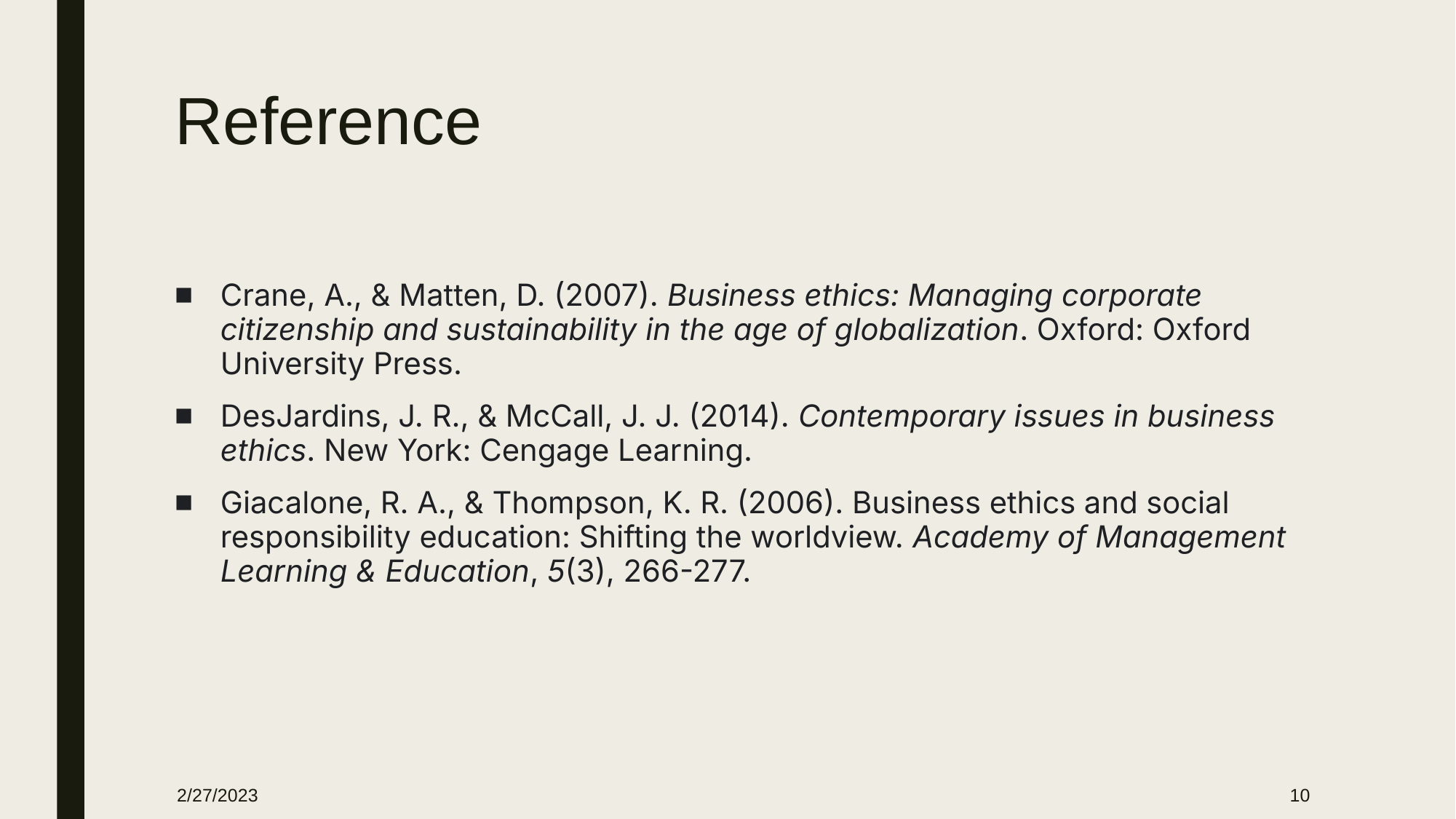

# Reference
Crane, A., & Matten, D. (2007). Business ethics: Managing corporate citizenship and sustainability in the age of globalization. Oxford: Oxford University Press.
DesJardins, J. R., & McCall, J. J. (2014). Contemporary issues in business ethics. New York: Cengage Learning.
Giacalone, R. A., & Thompson, K. R. (2006). Business ethics and social responsibility education: Shifting the worldview. Academy of Management Learning & Education, 5(3), 266-277.

2/27/2023
10